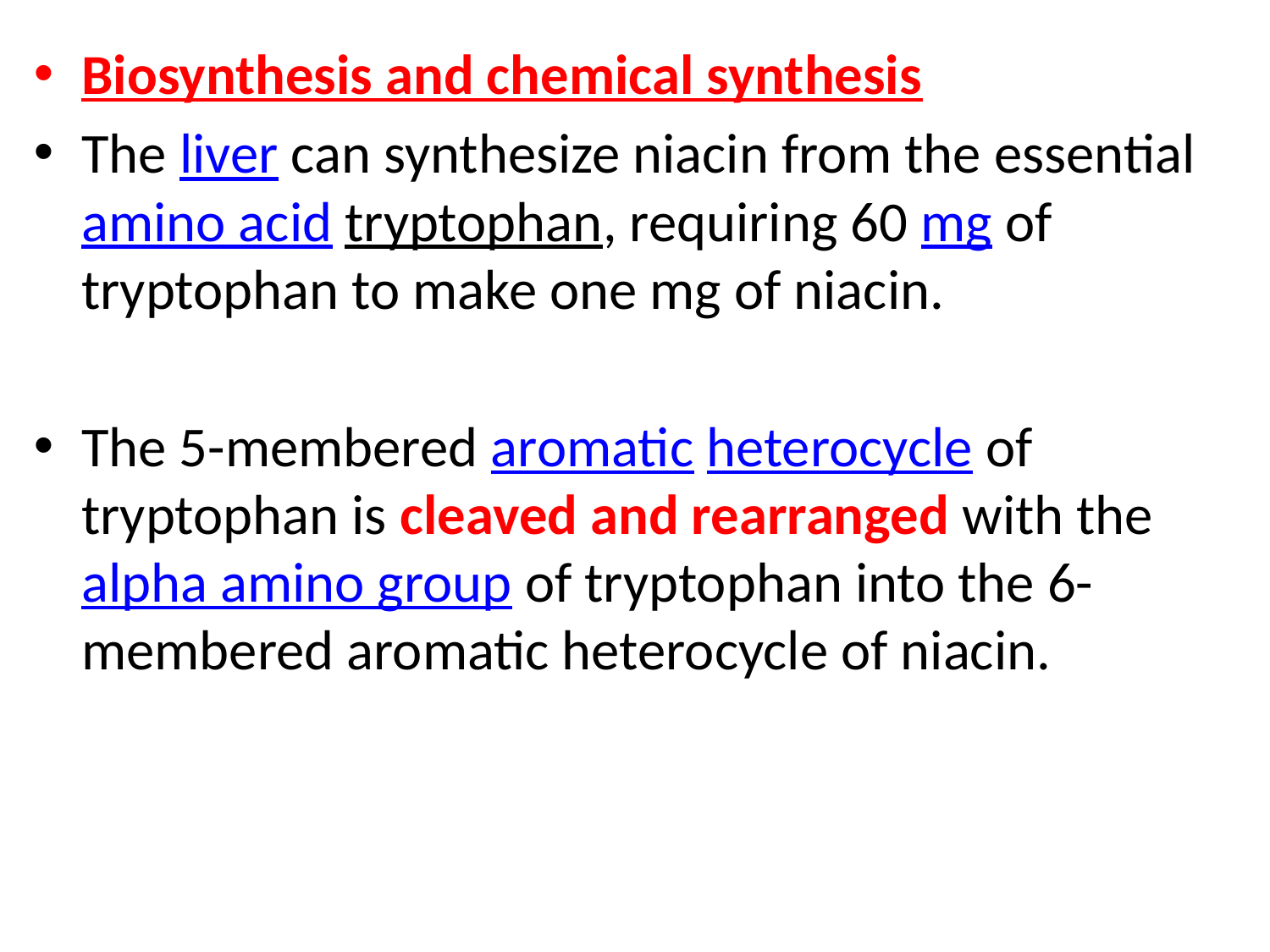

Biosynthesis and chemical synthesis
The liver can synthesize niacin from the essential amino acid tryptophan, requiring 60 mg of tryptophan to make one mg of niacin.

The 5-membered aromatic heterocycle of tryptophan is cleaved and rearranged with the alpha amino group of tryptophan into the 6-membered aromatic heterocycle of niacin.

#